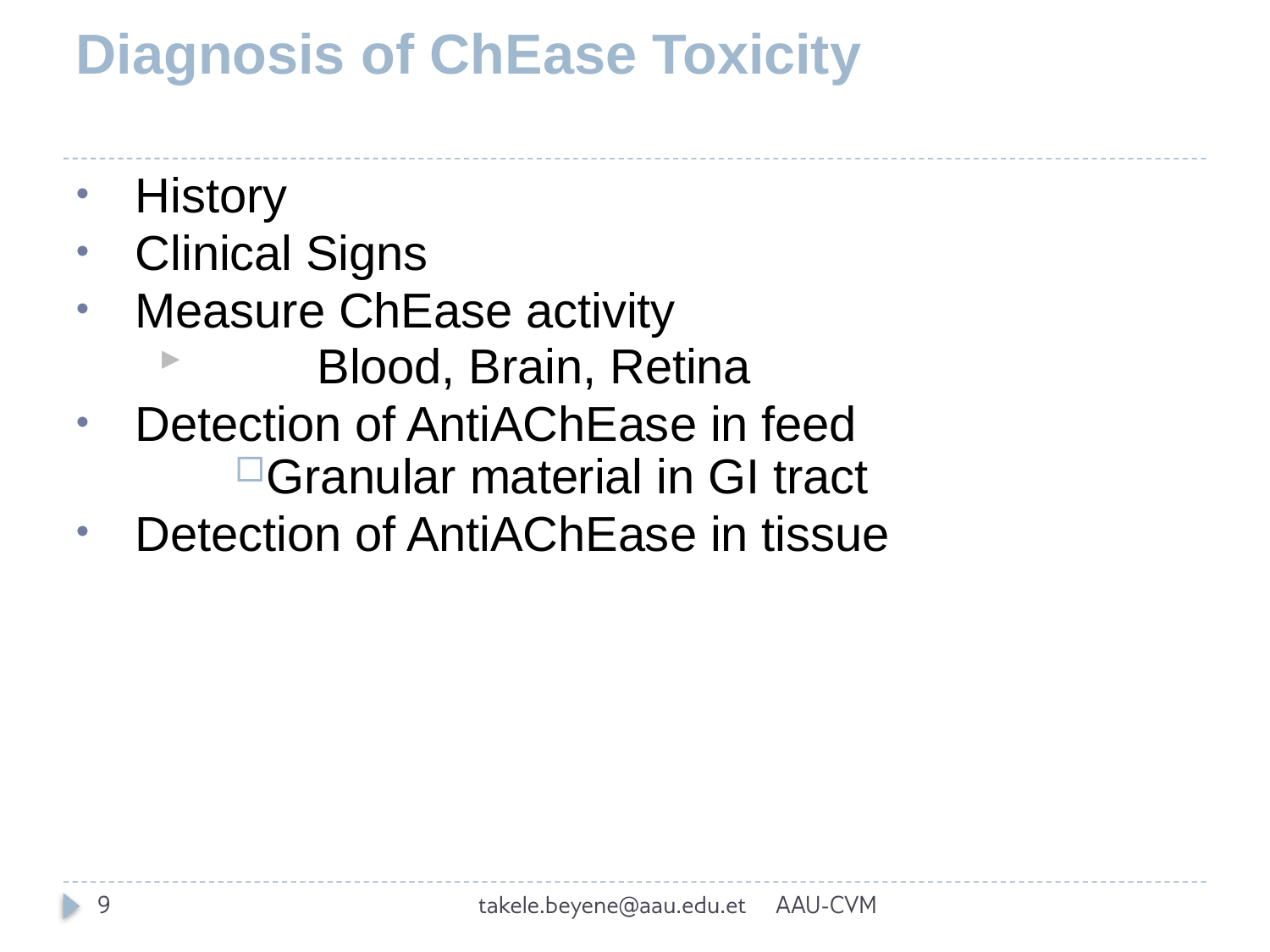

# Diagnosis of ChEase Toxicity
History
Clinical Signs
Measure ChEase activity
	Blood, Brain, Retina
Detection of AntiAChEase in feed
Granular material in GI tract
Detection of AntiAChEase in tissue

9
takele.beyene@aau.edu.et    AAU-CVM